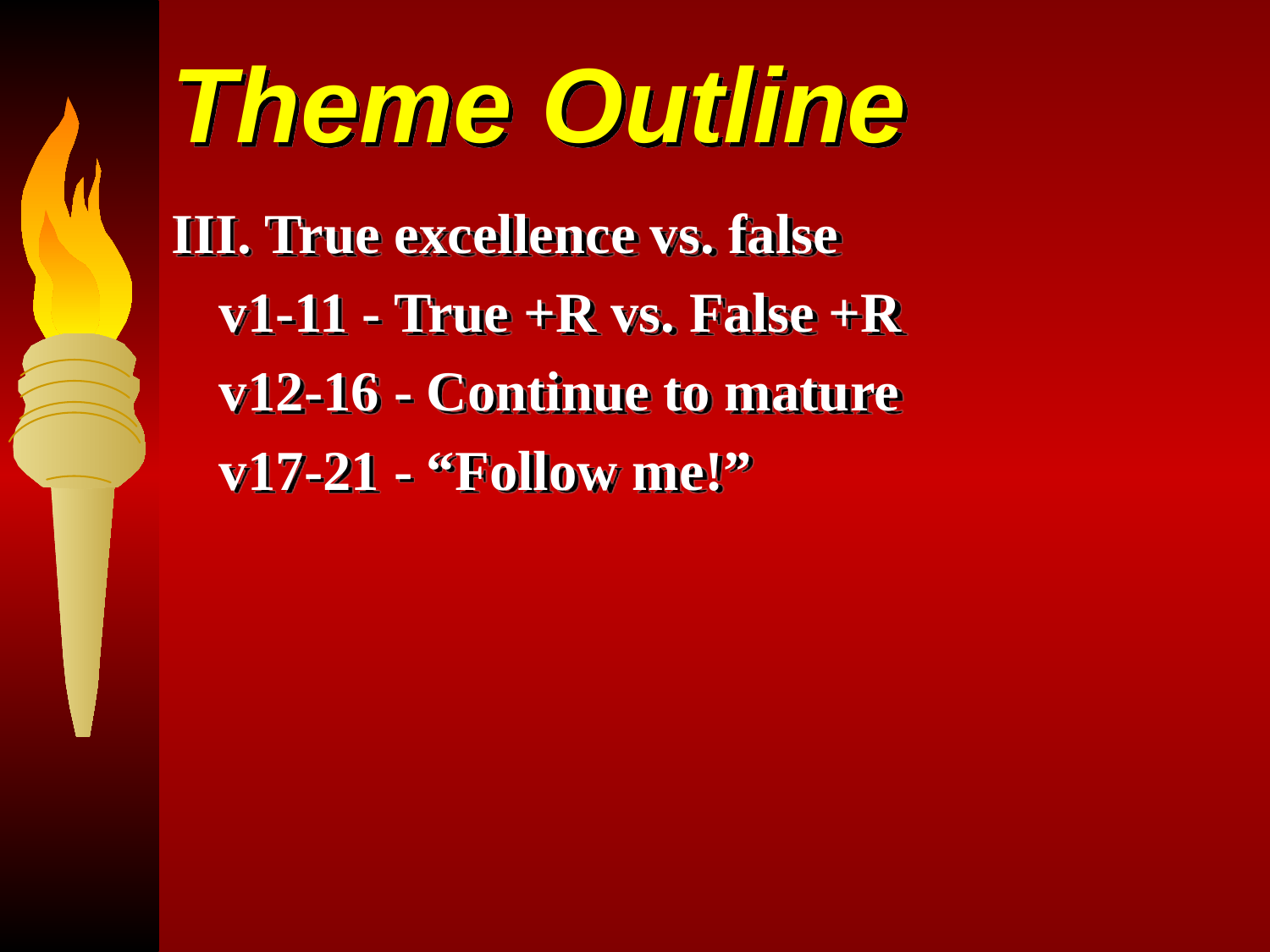

# Theme Outline
III. True excellence vs. false
	v1-11 - True +R vs. False +R
	v12-16 - Continue to mature
	v17-21 - “Follow me!”